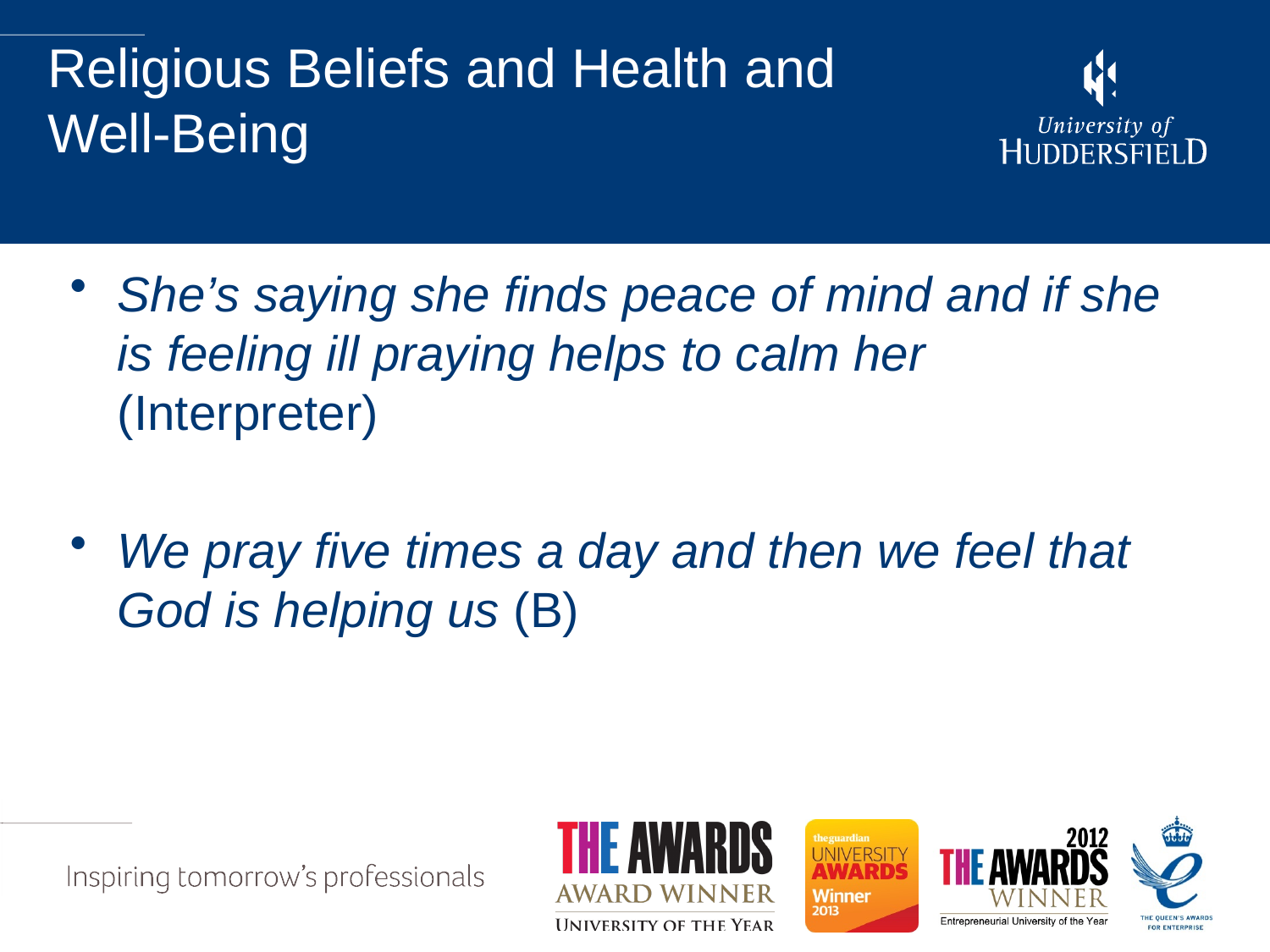

# Religious Beliefs and Health and Well-Being
She’s saying she finds peace of mind and if she is feeling ill praying helps to calm her (Interpreter)

We pray five times a day and then we feel that God is helping us (B)